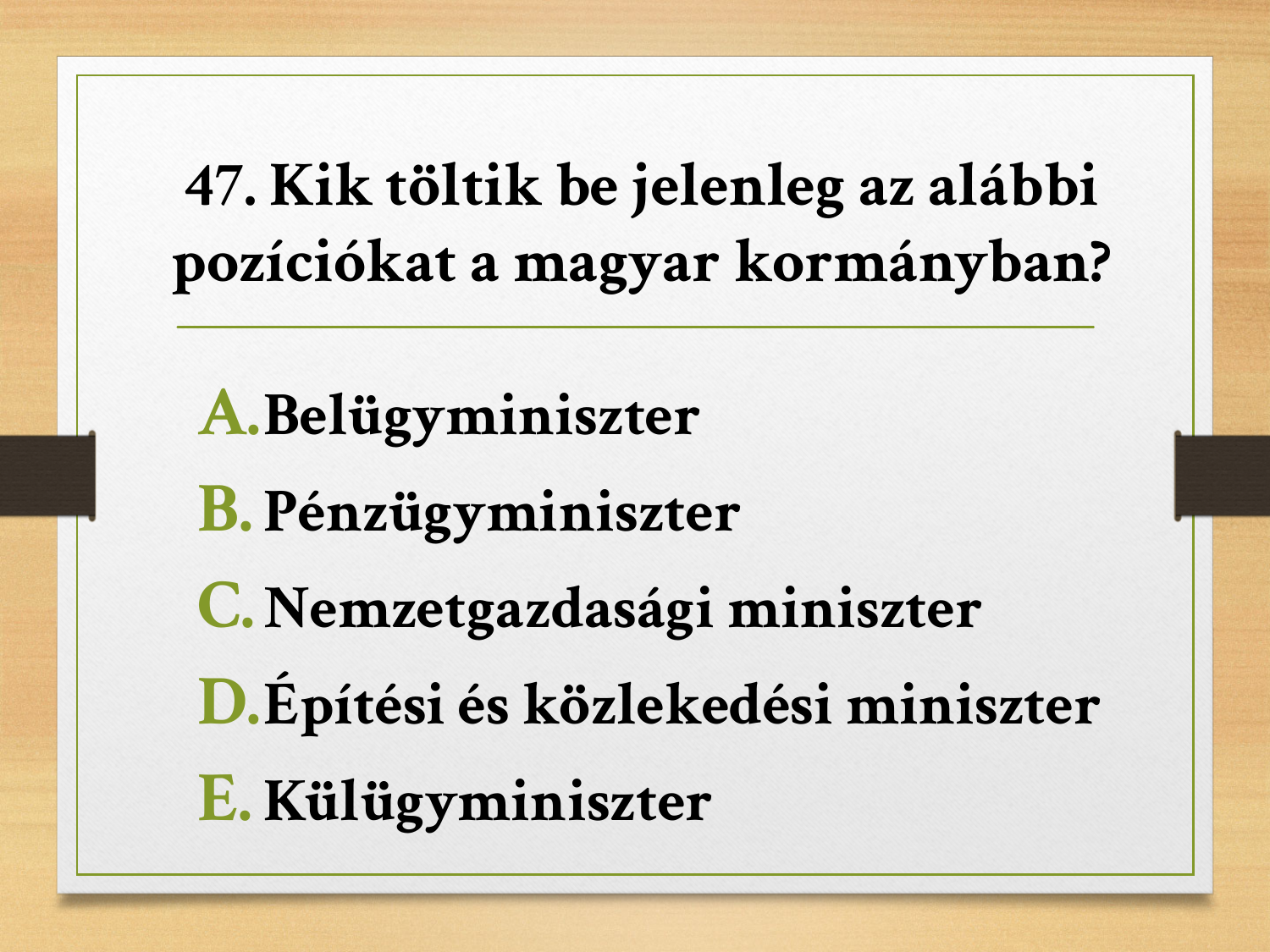

# 47. Kik töltik be jelenleg az alábbi pozíciókat a magyar kormányban?
Belügyminiszter
Pénzügyminiszter
Nemzetgazdasági miniszter
Építési és közlekedési miniszter
Külügyminiszter